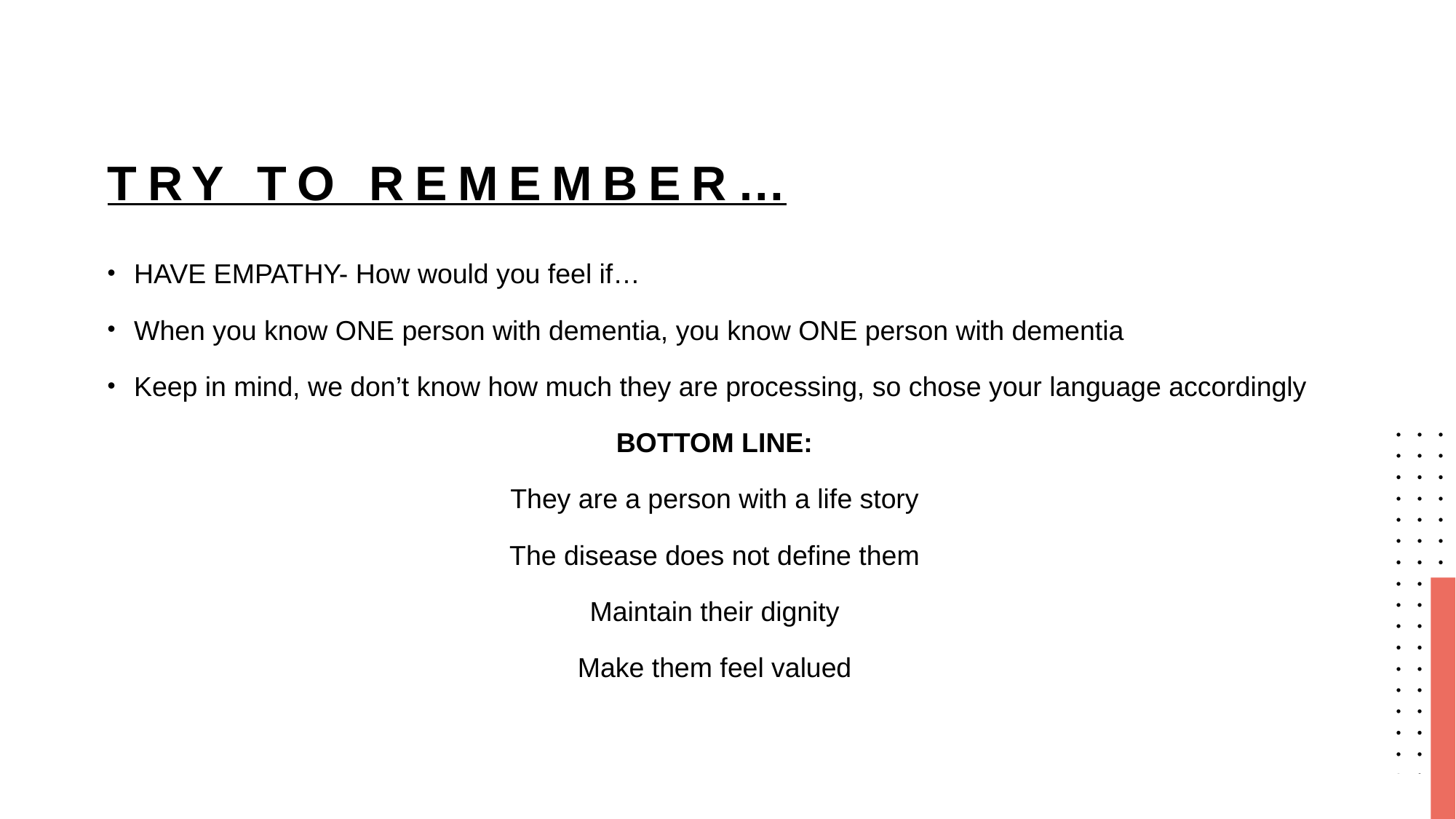

# Try to remember…
HAVE EMPATHY- How would you feel if…
When you know ONE person with dementia, you know ONE person with dementia
Keep in mind, we don’t know how much they are processing, so chose your language accordingly
BOTTOM LINE:
They are a person with a life story
The disease does not define them
Maintain their dignity
Make them feel valued